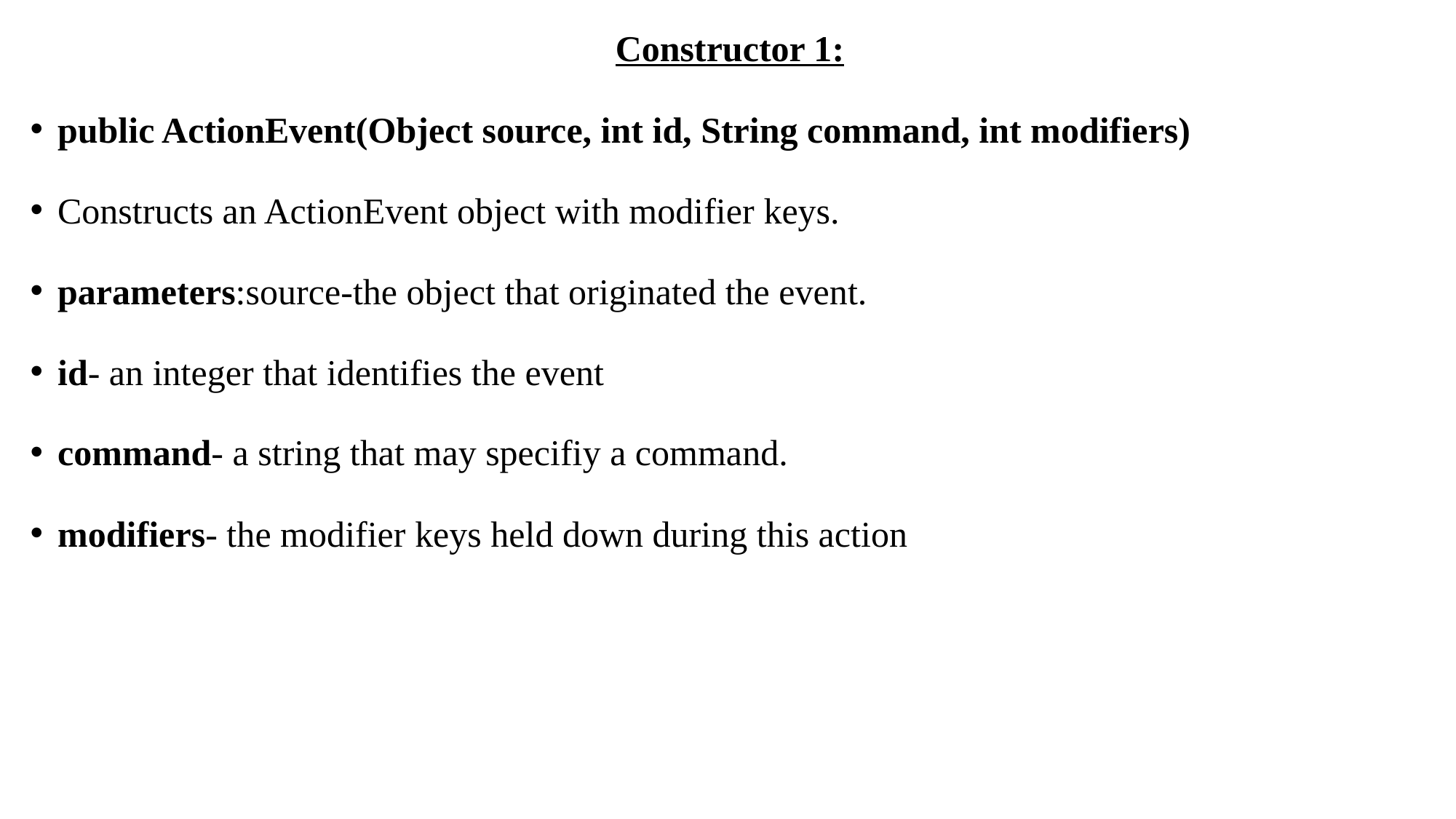

Constructor 1:
public ActionEvent(Object source, int id, String command, int modifiers)
Constructs an ActionEvent object with modifier keys.
parameters:source-the object that originated the event.
id- an integer that identifies the event
command- a string that may specifiy a command.
modifiers- the modifier keys held down during this action
#